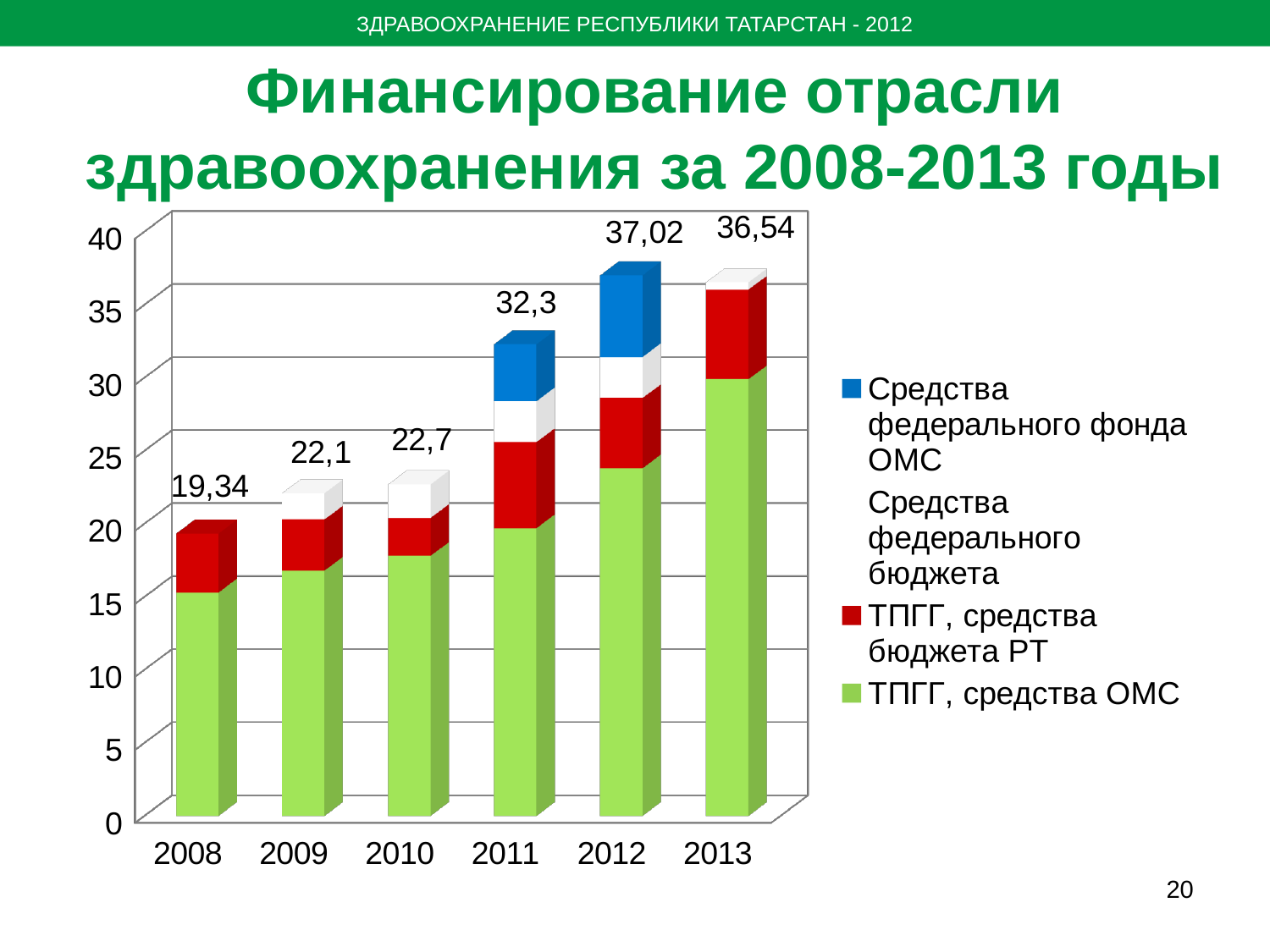

ЗДРАВООХРАНЕНИЕ РЕСПУБЛИКИ ТАТАРСТАН - 2012
# Финансирование отрасли здравоохранения за 2008-2013 годы

[unsupported chart]

20